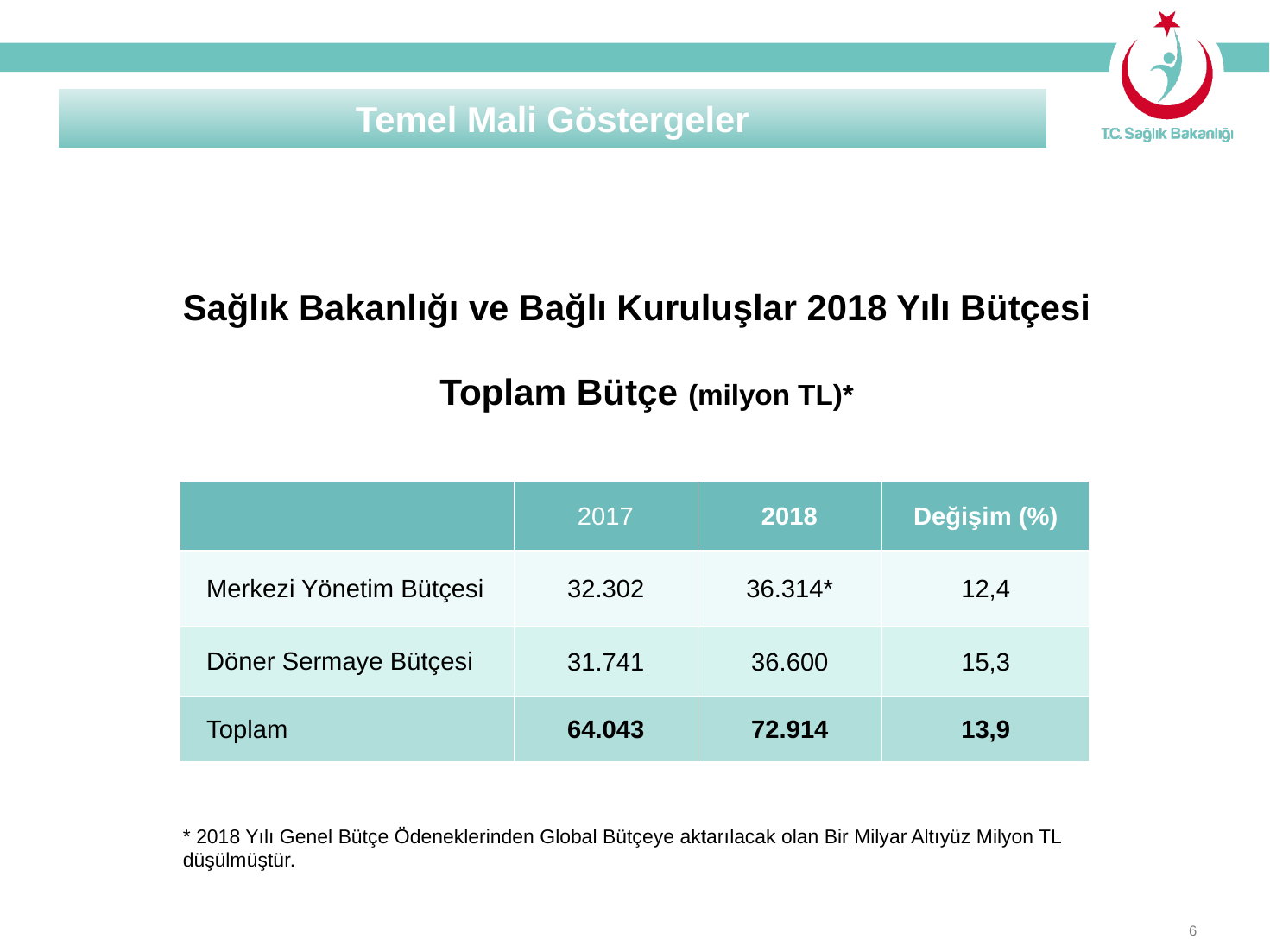

Temel Mali Göstergeler
Sağlık Bakanlığı ve Bağlı Kuruluşlar 2018 Yılı Bütçesi
Toplam Bütçe (milyon TL)*
|  | 2017 | 2018 | Değişim (%) |
| --- | --- | --- | --- |
| Merkezi Yönetim Bütçesi | 32.302 | 36.314\* | 12,4 |
| Döner Sermaye Bütçesi | 31.741 | 36.600 | 15,3 |
| Toplam | 64.043 | 72.914 | 13,9 |
* 2018 Yılı Genel Bütçe Ödeneklerinden Global Bütçeye aktarılacak olan Bir Milyar Altıyüz Milyon TL düşülmüştür.